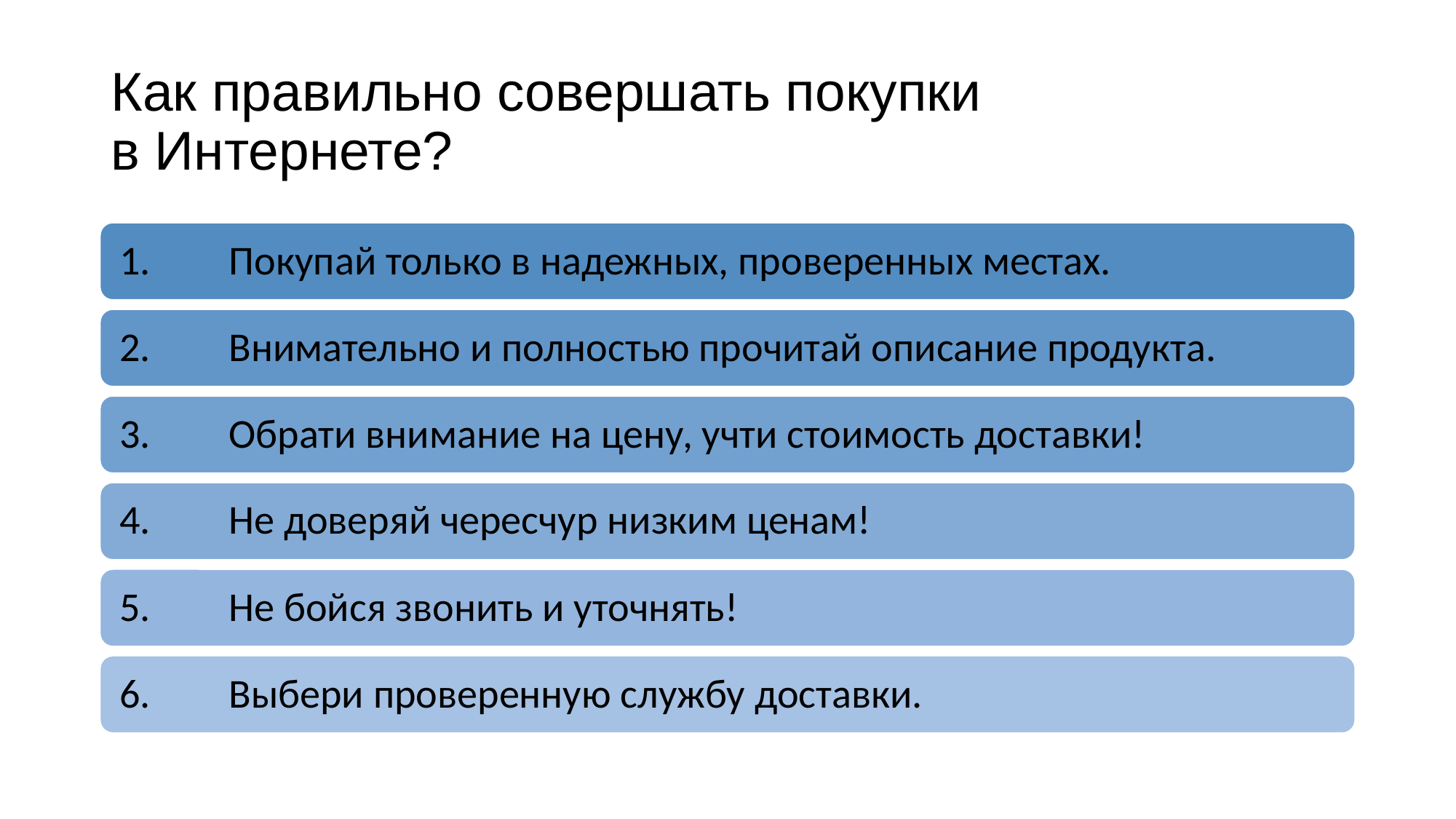

# Как правильно совершать покупки в Интернете?
1. 	Покупай только в надежных, проверенных местах.
2. 	Внимательно и полностью прочитай описание продукта.
3. 	Обрати внимание на цену, учти стоимость доставки!
4. 	Не доверяй чересчур низким ценам!
5. 	Не бойся звонить и уточнять!
6. 	Выбери проверенную службу доставки.